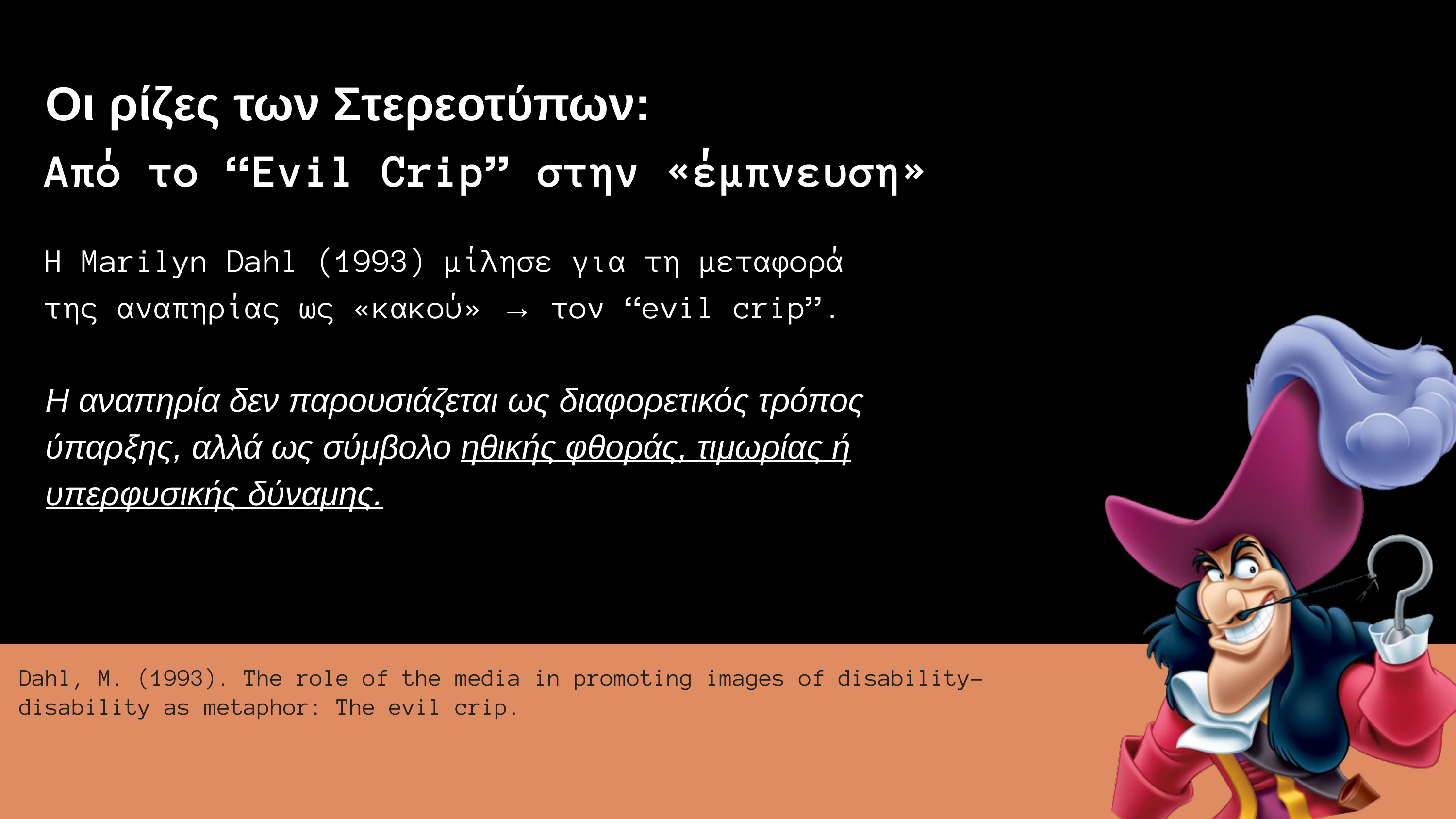

Οι ρίζες των Στερεοτύπων:
Aπό το “Evil Crip” στην «έμπνευση»
Η Marilyn Dahl (1993) μίλησε για τη μεταφορά της αναπηρίας ως «κακού» → τον “evil crip”.

Η αναπηρία δεν παρουσιάζεται ως διαφορετικός τρόπος ύπαρξης, αλλά ως σύμβολο ηθικής φθοράς, τιμωρίας ή υπερφυσικής δύναμης.

Dahl, M. (1993). The role of the media in promoting images of disability-disability as metaphor: The evil crip.